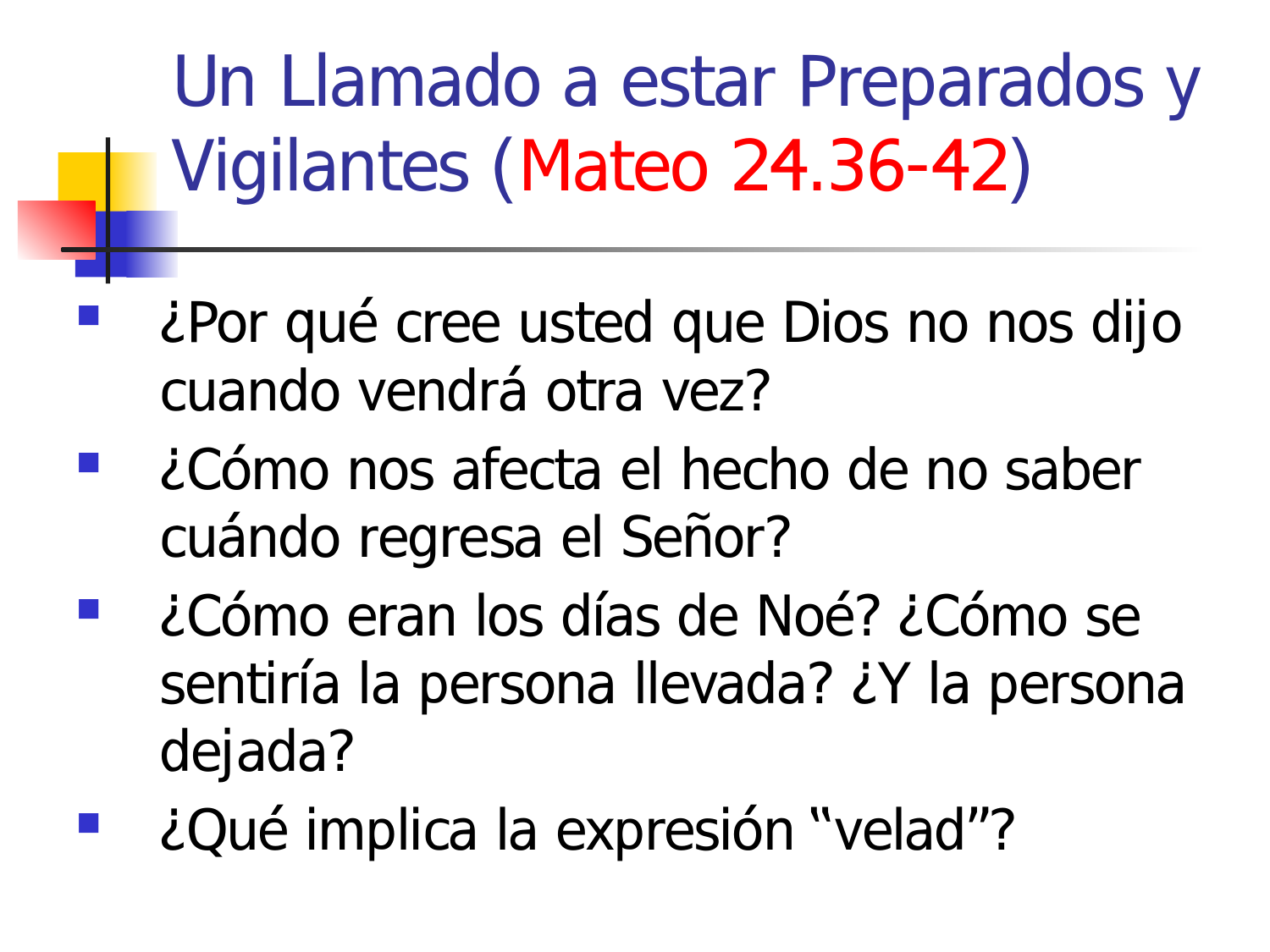

Un Llamado a estar Preparados y Vigilantes (Mateo 24.36-42)
¿Por qué cree usted que Dios no nos dijo cuando vendrá otra vez?
¿Cómo nos afecta el hecho de no saber cuándo regresa el Señor?
¿Cómo eran los días de Noé? ¿Cómo se sentiría la persona llevada? ¿Y la persona dejada?
¿Qué implica la expresión “velad”?